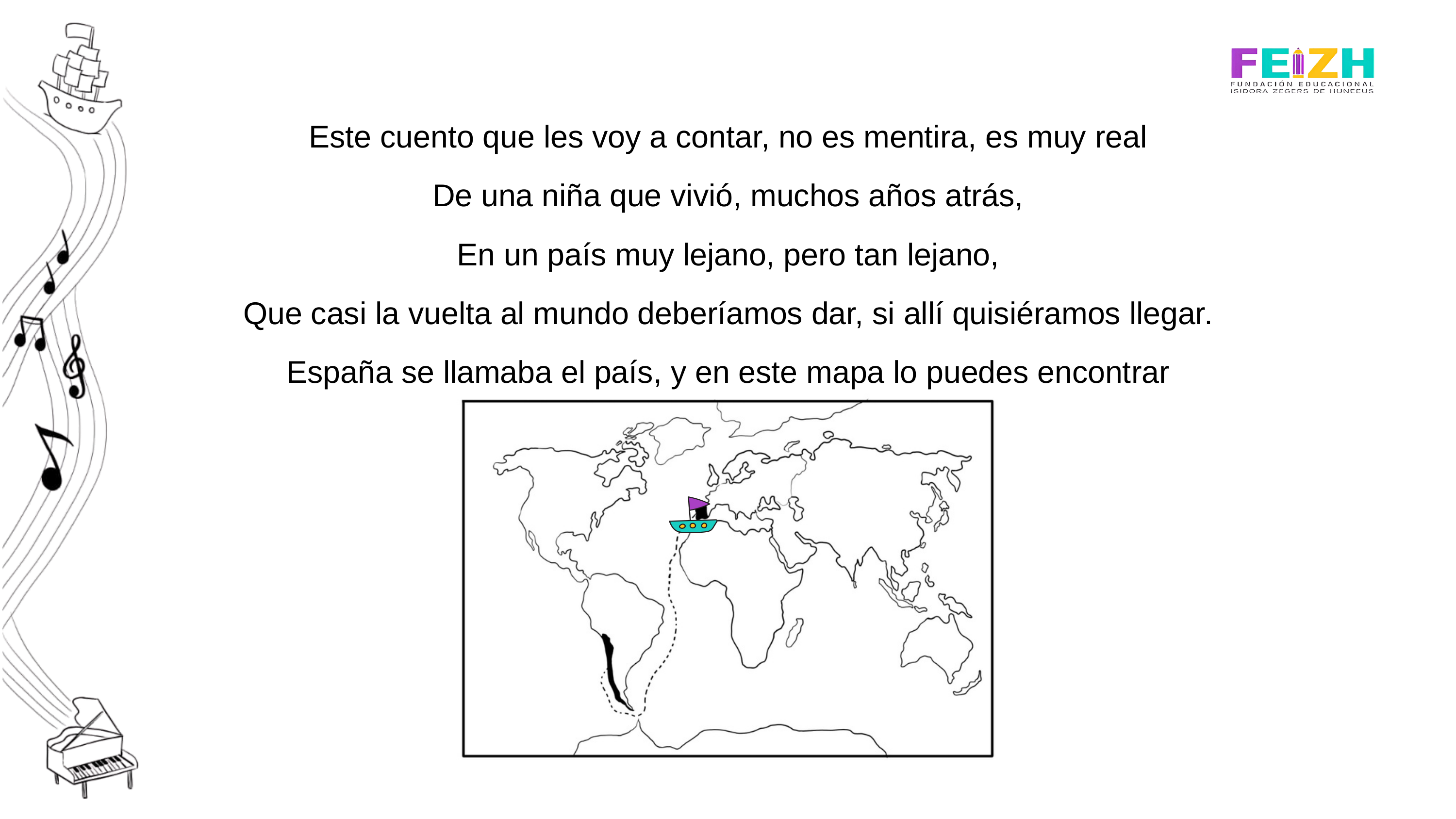

lenguaje · 1° básico
Este cuento que les voy a contar, no es mentira, es muy real
De una niña que vivió, muchos años atrás,
En un país muy lejano, pero tan lejano,
Que casi la vuelta al mundo deberíamos dar, si allí quisiéramos llegar.
España se llamaba el país, y en este mapa lo puedes encontrar